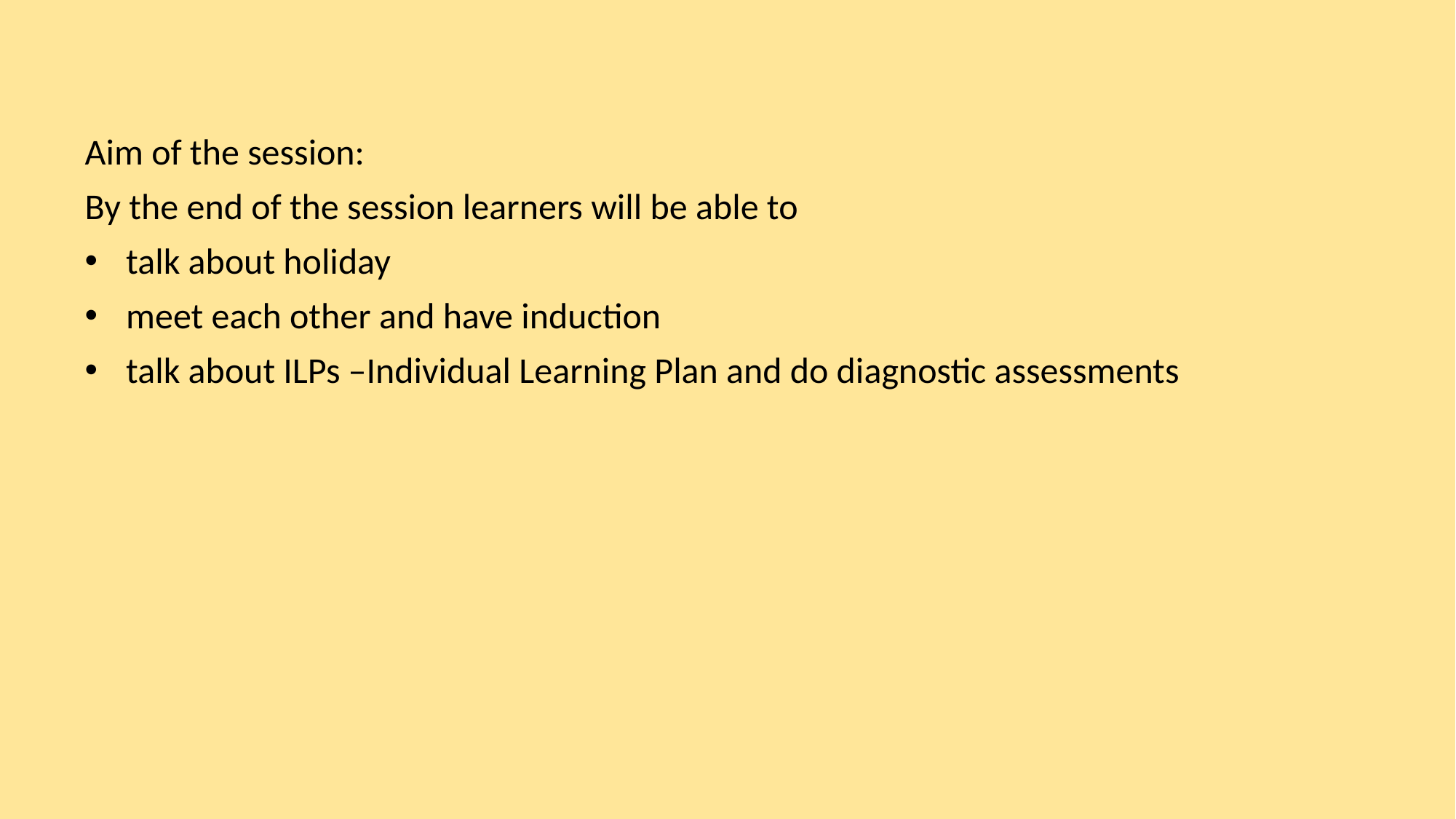

#
Aim of the session:
By the end of the session learners will be able to
talk about holiday
meet each other and have induction
talk about ILPs –Individual Learning Plan and do diagnostic assessments